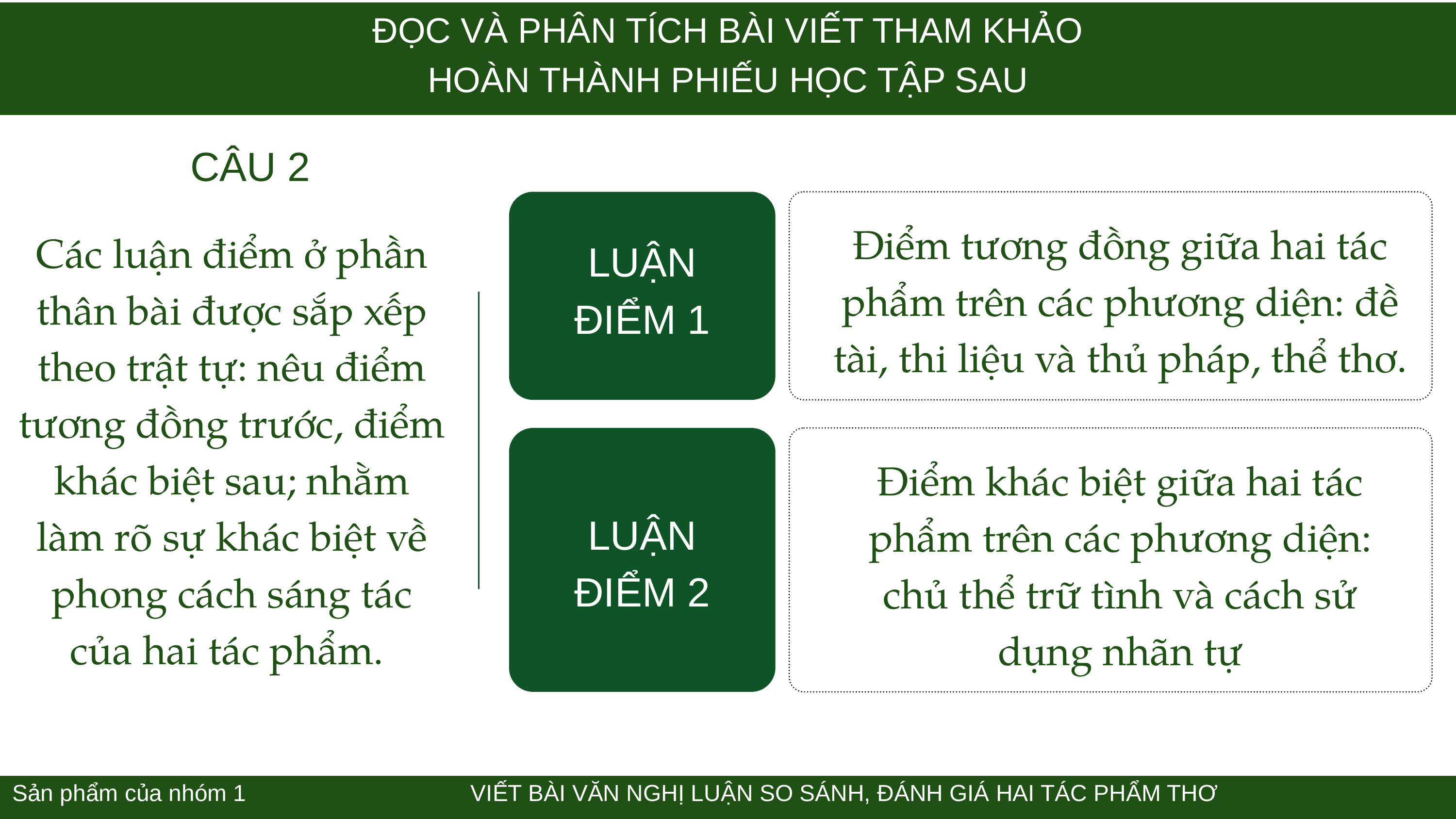

ĐỌC VÀ PHÂN TÍCH BÀI VIẾT THAM KHẢO
HOÀN THÀNH PHIẾU HỌC TẬP SAU
CÂU 2

Điểm tương đồng giữa hai tác phẩm trên các phương diện: đề tài, thi liệu và thủ pháp, thể thơ.
Các luận điểm ở phần thân bài được sắp xếp theo trật tự: nêu điểm tương đồng trước, điểm khác biệt sau; nhằm làm rõ sự khác biệt về phong cách sáng tác của hai tác phẩm.
LUẬN ĐIỂM 1

Điểm khác biệt giữa hai tác phẩm trên các phương diện: chủ thể trữ tình và cách sử dụng nhãn tự
LUẬN ĐIỂM 2

  Sản phẩm của nhóm 1                                   VIẾT BÀI VĂN NGHỊ LUẬN SO SÁNH, ĐÁNH GIÁ HAI TÁC PHẨM THƠ